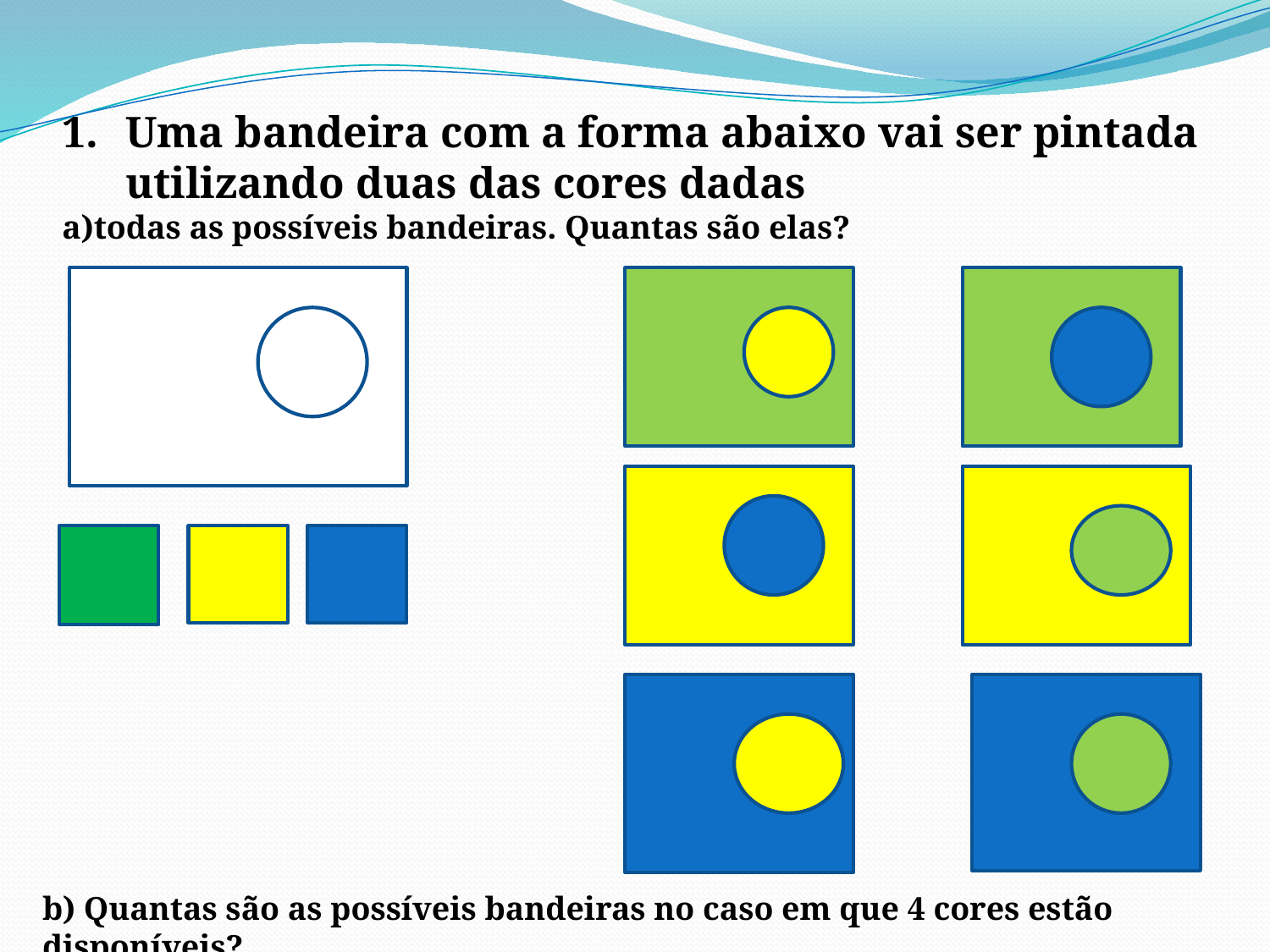

Uma bandeira com a forma abaixo vai ser pintada utilizando duas das cores dadas
a)todas as possíveis bandeiras. Quantas são elas?

b) Quantas são as possíveis bandeiras no caso em que 4 cores estão disponíveis?